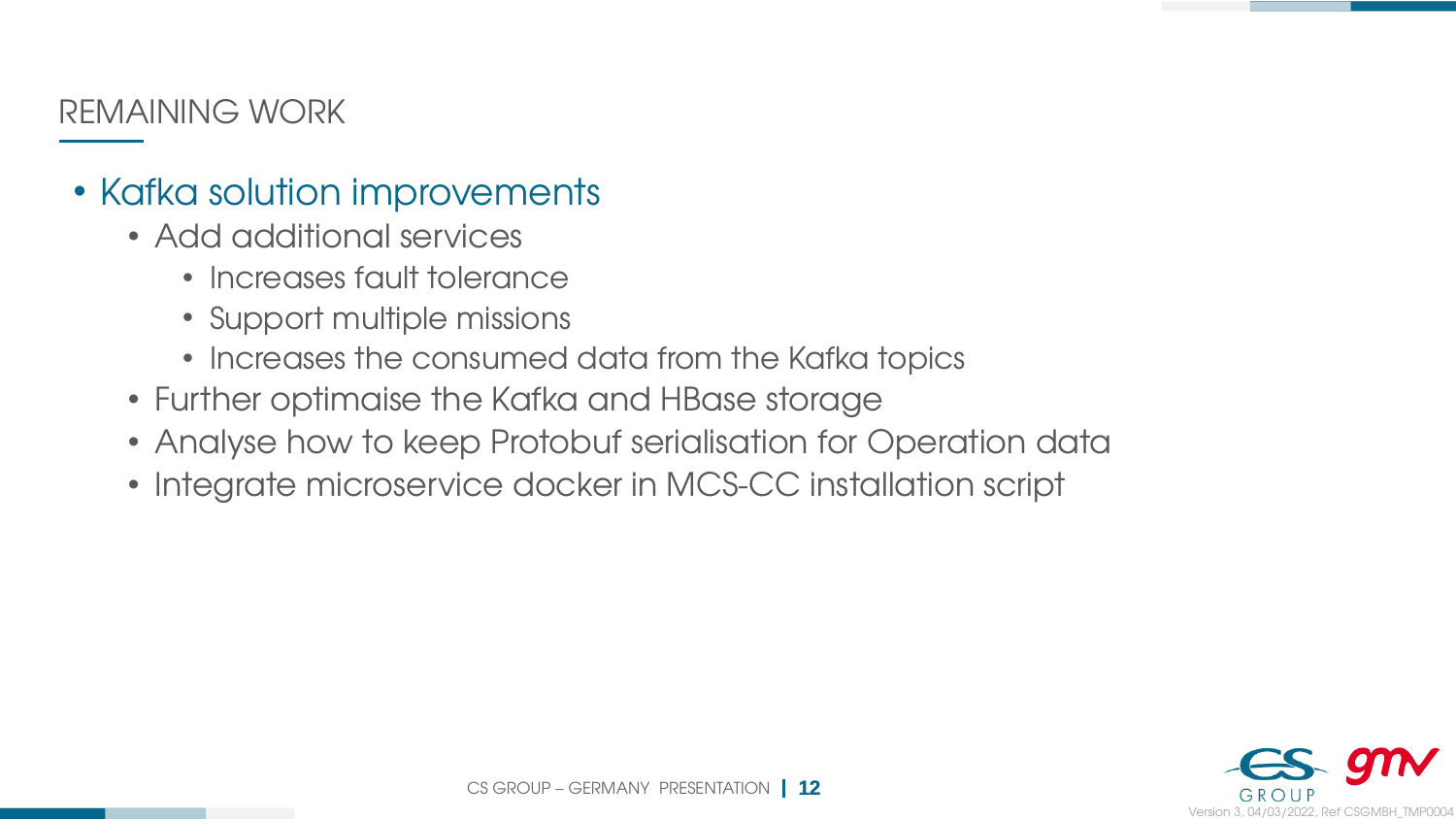

# Remaining work
Kafka solution improvements
Add additional services
Increases fault tolerance
Support multiple missions
Increases the consumed data from the Kafka topics
Further optimaise the Kafka and HBase storage
Analyse how to keep Protobuf serialisation for Operation data
Integrate microservice docker in MCS-CC installation script